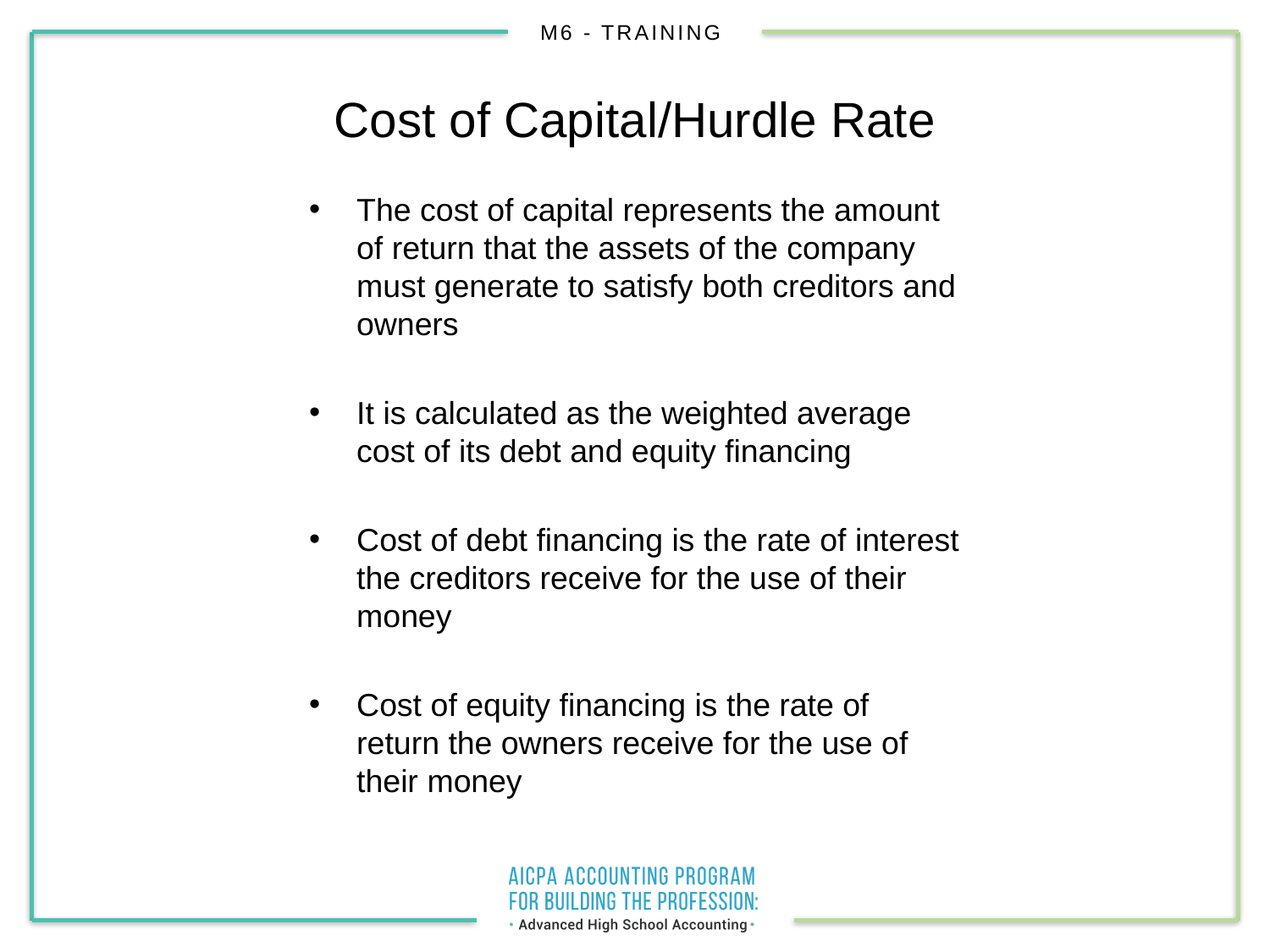

# Cost of Capital/Hurdle Rate
The cost of capital represents the amount of return that the assets of the company must generate to satisfy both creditors and owners

It is calculated as the weighted average cost of its debt and equity financing

Cost of debt financing is the rate of interest the creditors receive for the use of their money

Cost of equity financing is the rate of return the owners receive for the use of their money